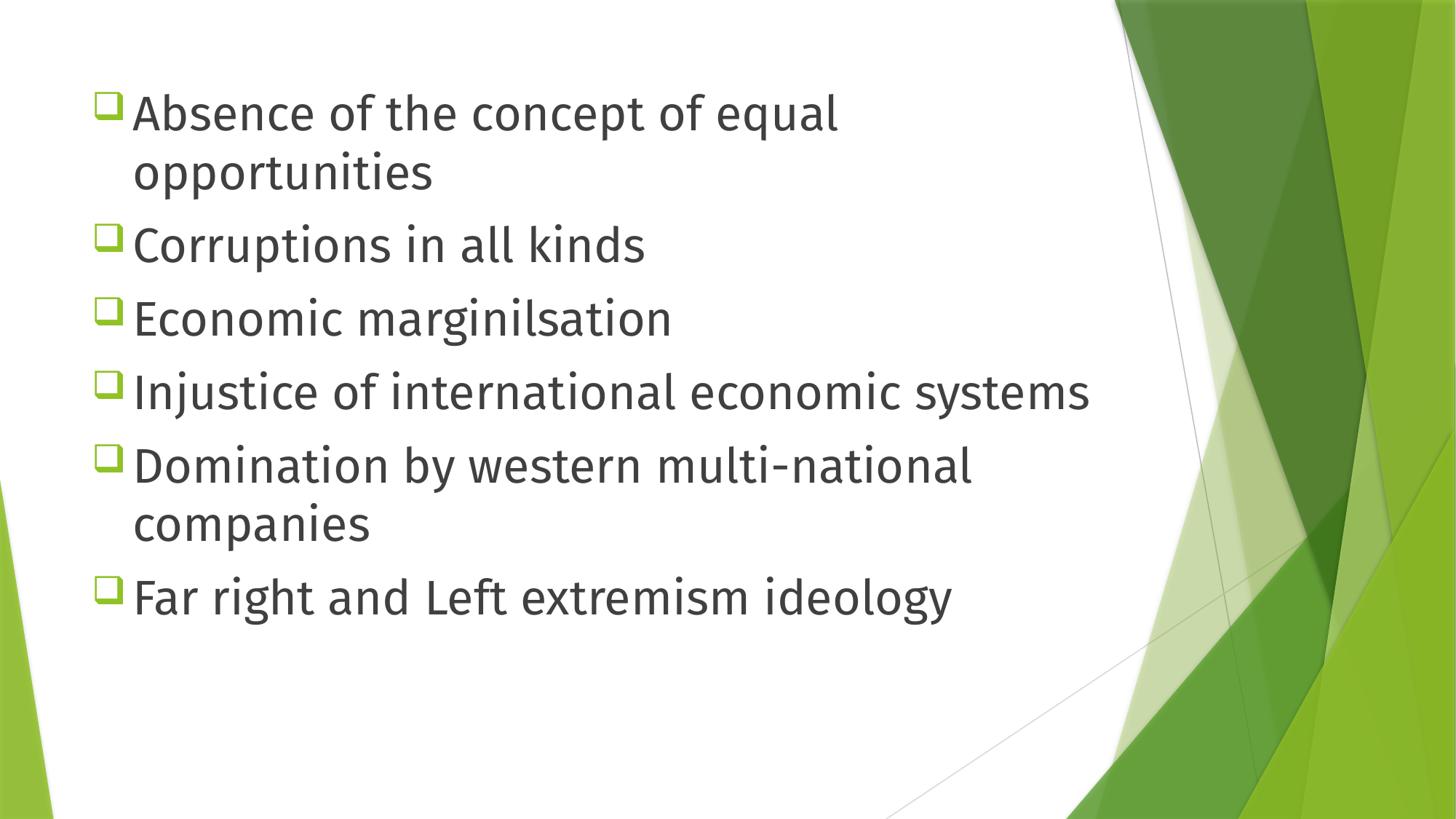

Absence of the concept of equal opportunities
Corruptions in all kinds
Economic marginilsation
Injustice of international economic systems
Domination by western multi-national companies
Far right and Left extremism ideology